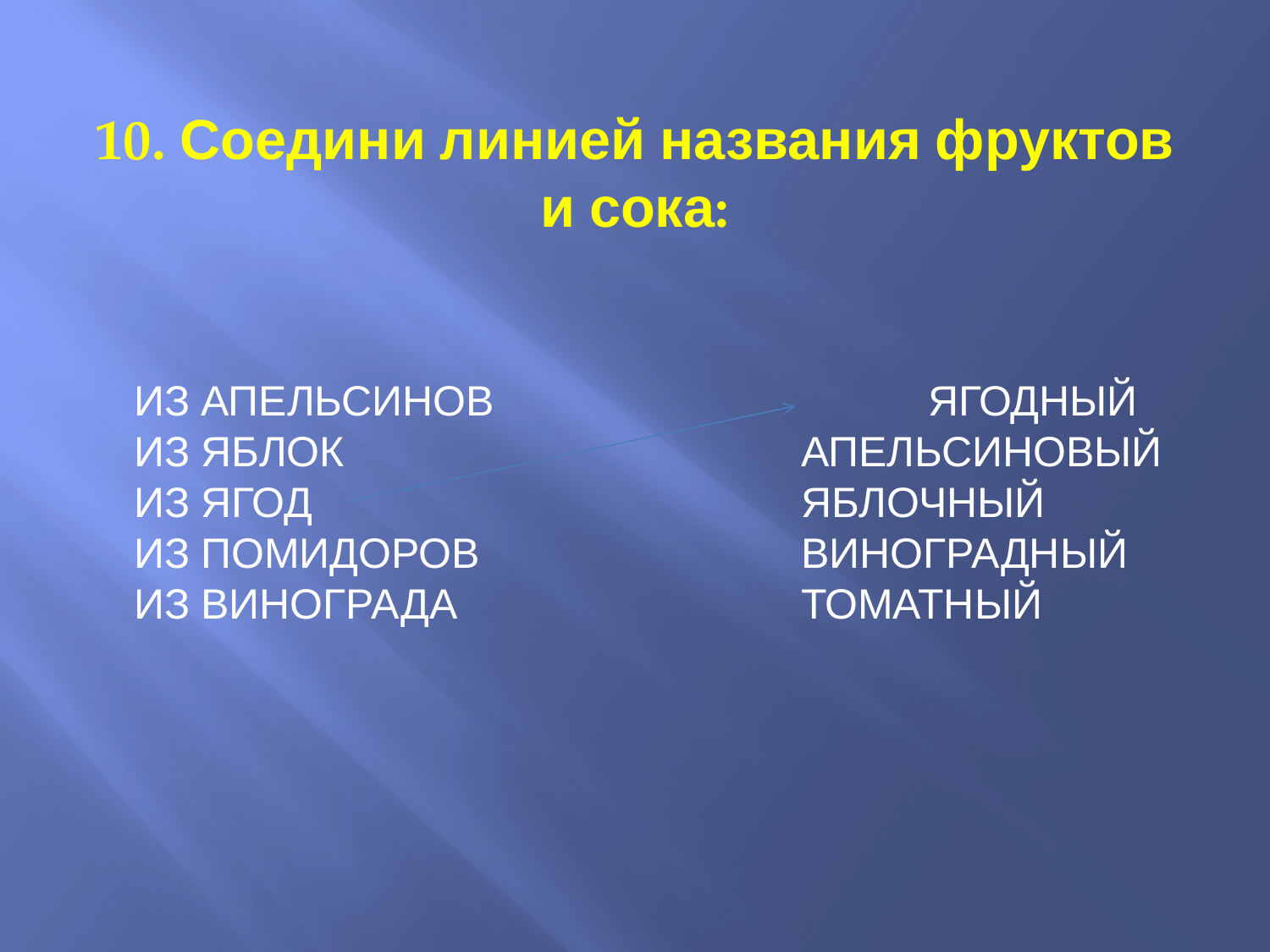

10. Соедини линией названия фруктов и сока:
   ИЗ АПЕЛЬСИНОВ	                              ЯГОДНЫЙ
   ИЗ ЯБЛОК	                                          АПЕЛЬСИНОВЫЙ
   ИЗ ЯГОД	                                          ЯБЛОЧНЫЙ
   ИЗ ПОМИДОРОВ	                              ВИНОГРАДНЫЙ
   ИЗ ВИНОГРАДА	                              ТОМАТНЫЙ